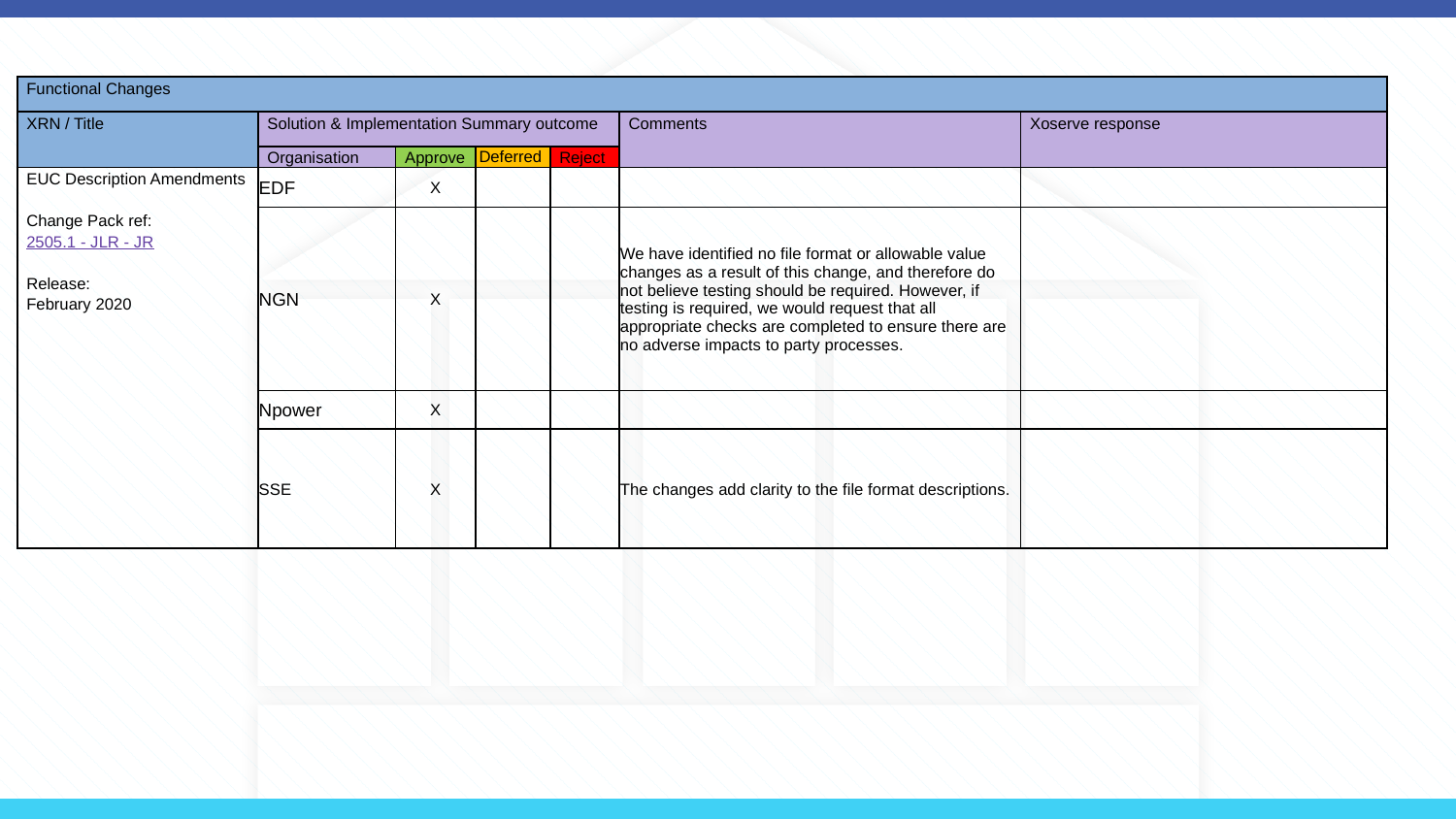

| Functional Changes |  |  |  |  |  |  |
| --- | --- | --- | --- | --- | --- | --- |
| XRN / Title | Solution & Implementation Summary outcome |  |  |  | Comments | Xoserve response |
|  | Organisation | Approve | Deferred | Reject |  |  |
| EUC Description Amendments Change Pack ref: 2505.1 - JLR - JR Release: February 2020 | EDF | X |  |  |  |  |
|  | NGN | X |  |  | We have identified no file format or allowable value changes as a result of this change, and therefore do not believe testing should be required. However, if testing is required, we would request that all appropriate checks are completed to ensure there are no adverse impacts to party processes. |  |
|  | Npower | X |  |  |  |  |
|  | SSE | X |  |  | The changes add clarity to the file format descriptions. |  |